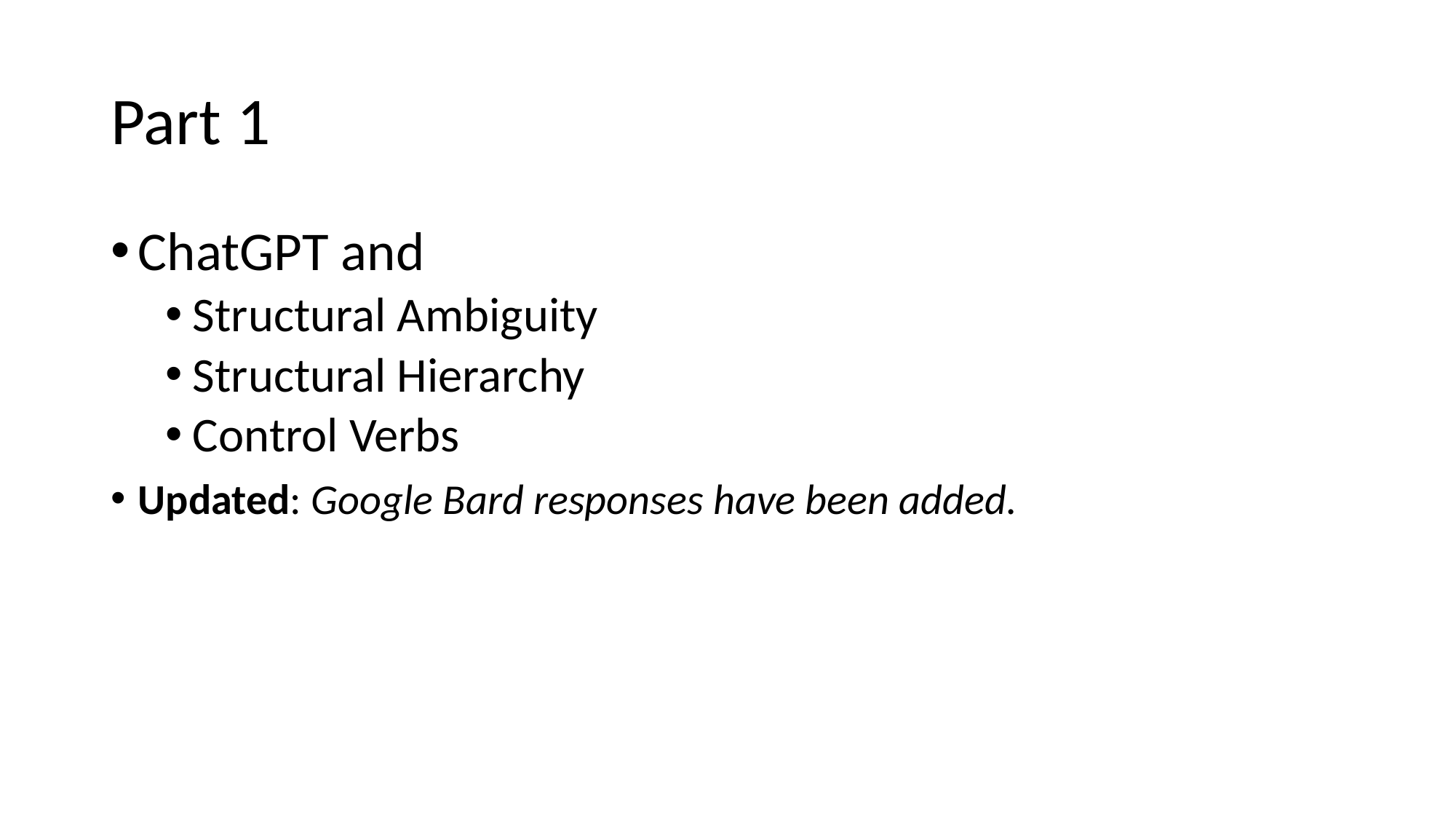

# Part 1
ChatGPT and
Structural Ambiguity
Structural Hierarchy
Control Verbs
Updated: Google Bard responses have been added.